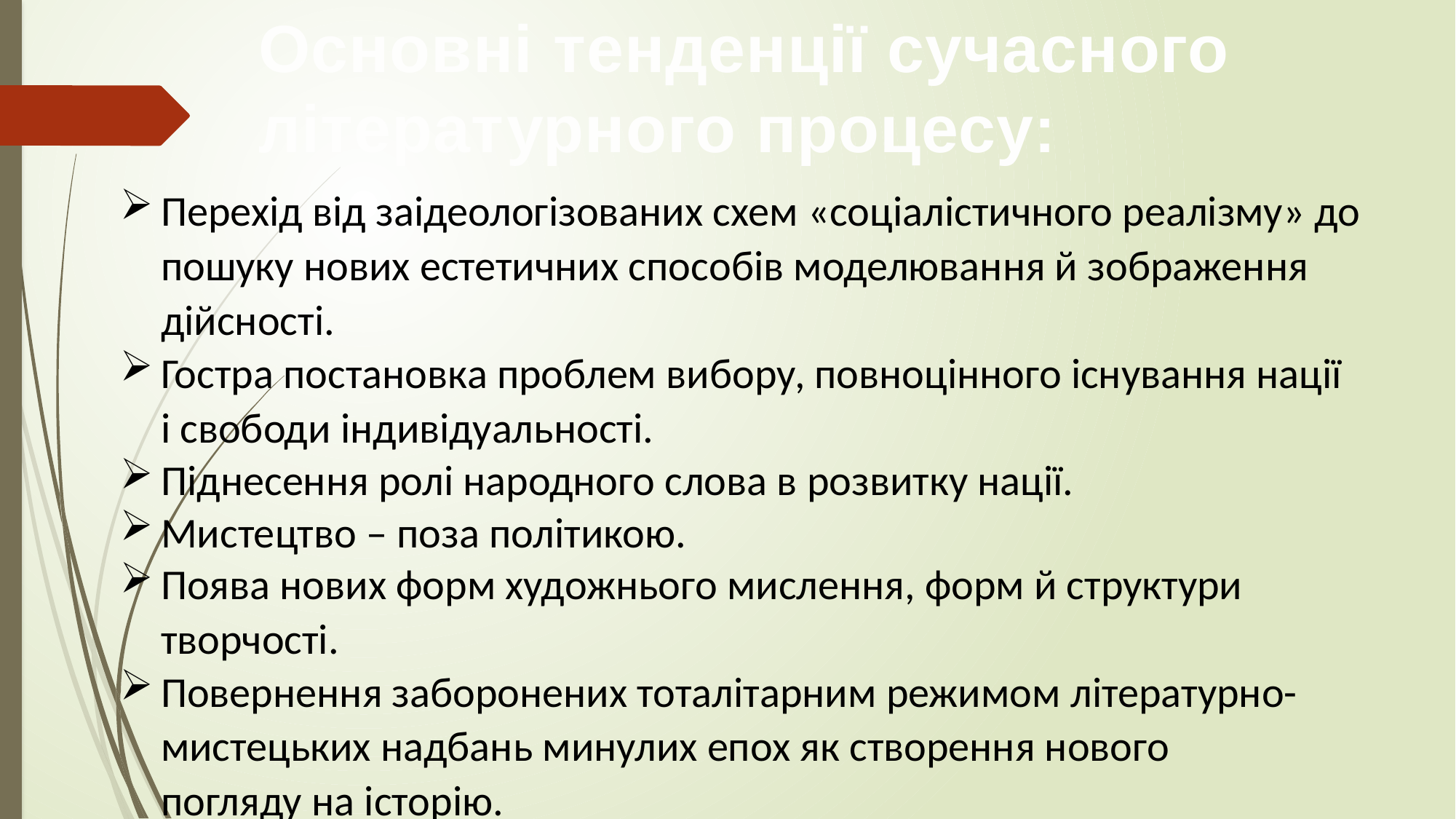

# Основні тенденції сучасного літературного процесу:
Перехід від заідеологізованих схем «соціалістичного реалізму» до пошуку нових естетичних способів моделювання й зображення дійсності.
Гостра постановка проблем вибору, повноцінного існування нації і свободи індивідуальності.
Піднесення ролі народного слова в розвитку нації.
Мистецтво – поза політикою.
Поява нових форм художнього мислення, форм й структури творчості.
Повернення заборонених тоталітарним режимом літературно-мистецьких надбань минулих епох як створення нового погляду на історію.